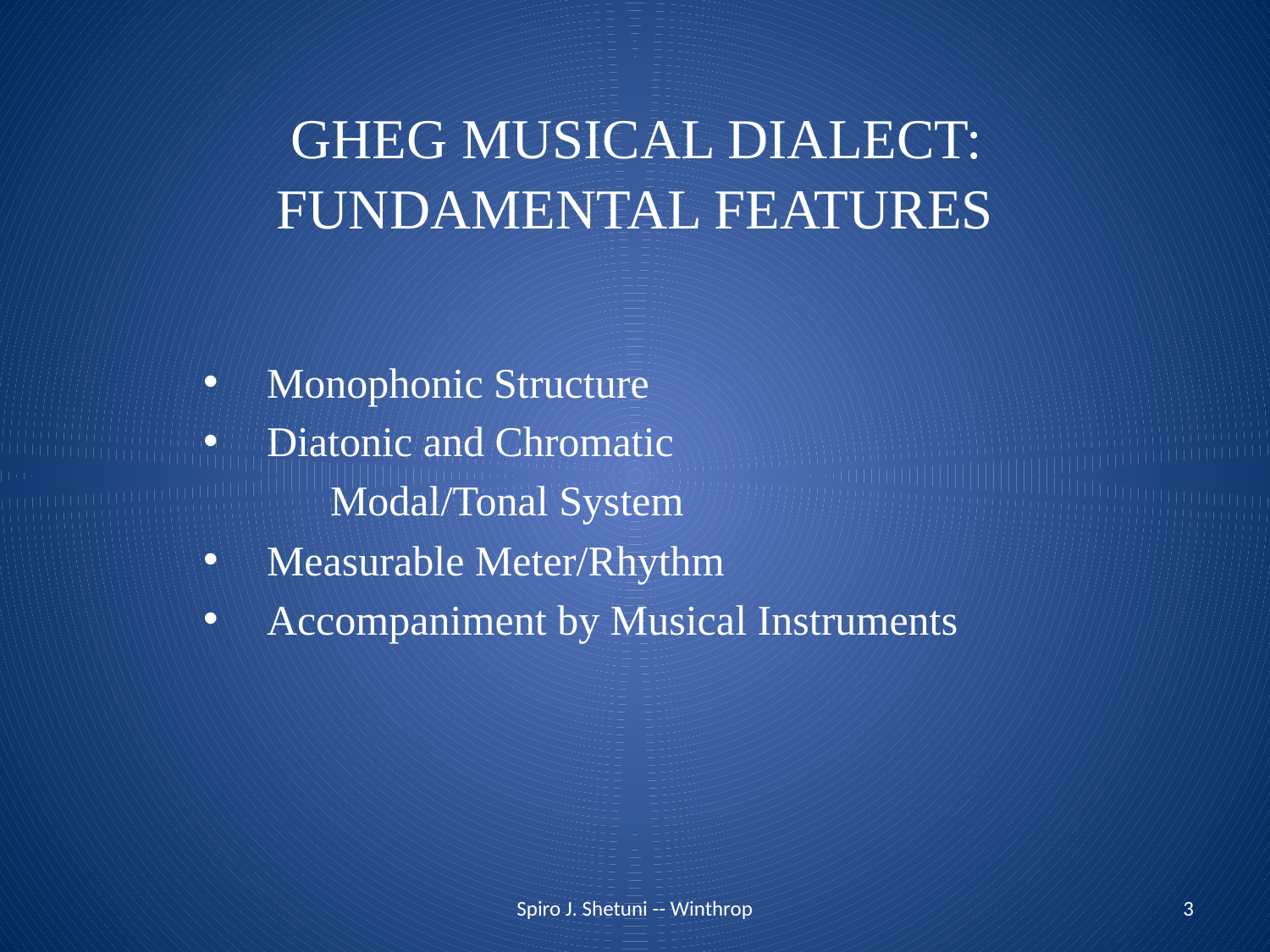

# GHEG MUSICAL DIALECT:  FUNDAMENTAL FEATURES
Monophonic Structure
Diatonic and Chromatic
	Modal/Tonal System
Measurable Meter/Rhythm
Accompaniment by Musical Instruments

Spiro J. Shetuni -- Winthrop
3